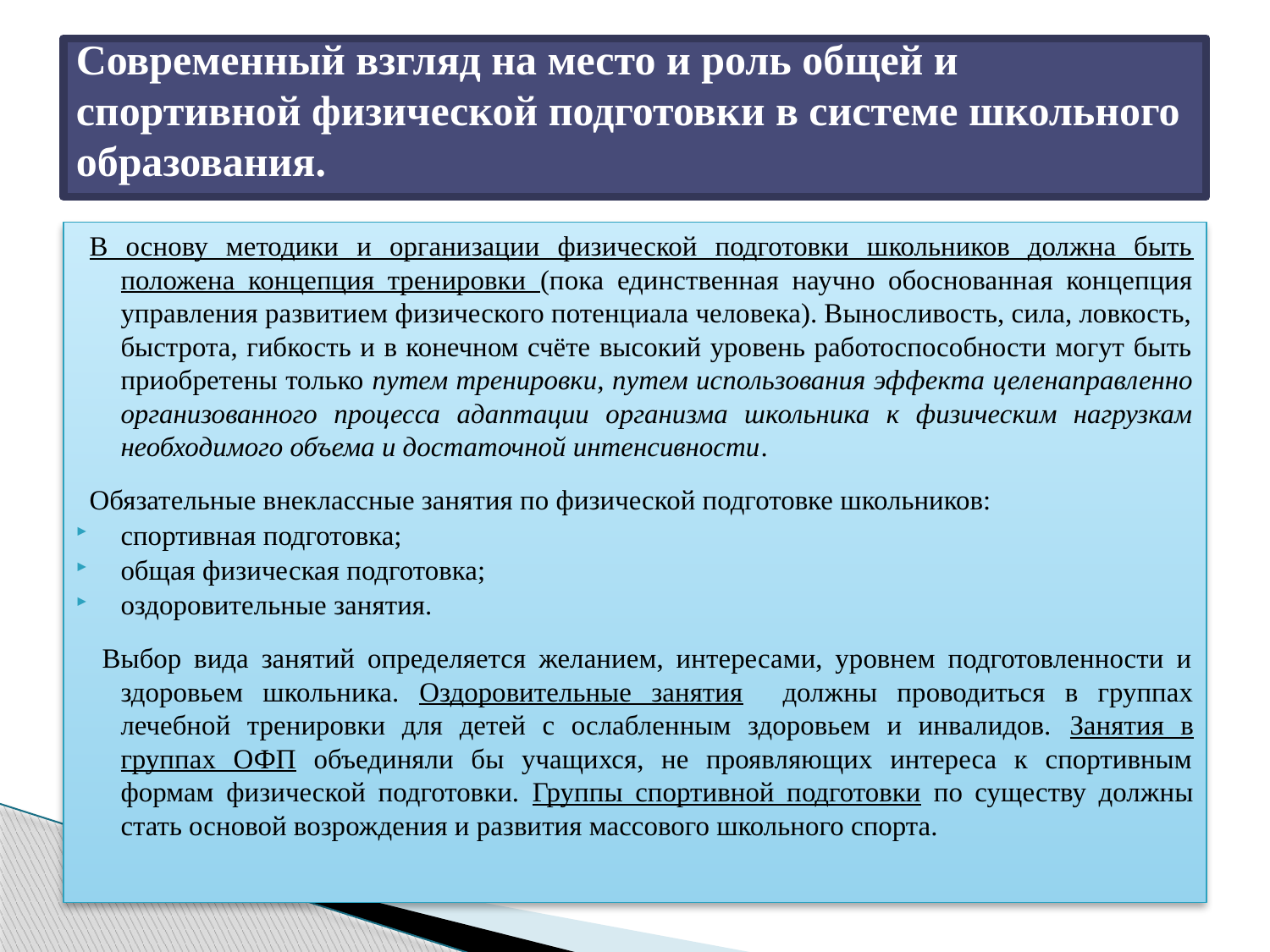

# Современный взгляд на место и роль общей и спортивной физической подготовки в системе школьного образования.
В основу методики и организации физической подготовки школьников должна быть положена концепция тренировки (пока единственная научно обоснованная концепция управления развитием физического потенциала человека). Выносливость, сила, ловкость, быстрота, гибкость и в конечном счёте высокий уровень работоспособности могут быть приобретены только путем тренировки, путем использования эффекта целенаправленно организованного процесса адаптации организма школьника к физическим нагрузкам необходимого объема и достаточной интенсивности.

Обязательные внеклассные занятия по физической подготовке школьников:
спортивная подготовка;
общая физическая подготовка;
оздоровительные занятия.

 Выбор вида занятий определяется желанием, интересами, уровнем подготовленности и здоровьем школьника. Оздоровительные занятия  должны проводиться в группах лечебной тренировки для детей с ослабленным здоровьем и инвалидов. Занятия в группах ОФП объединяли бы учащихся, не проявляющих интереса к спортивным формам физической подготовки. Группы спортивной подготовки по существу должны стать основой возрождения и развития массового школьного спорта.